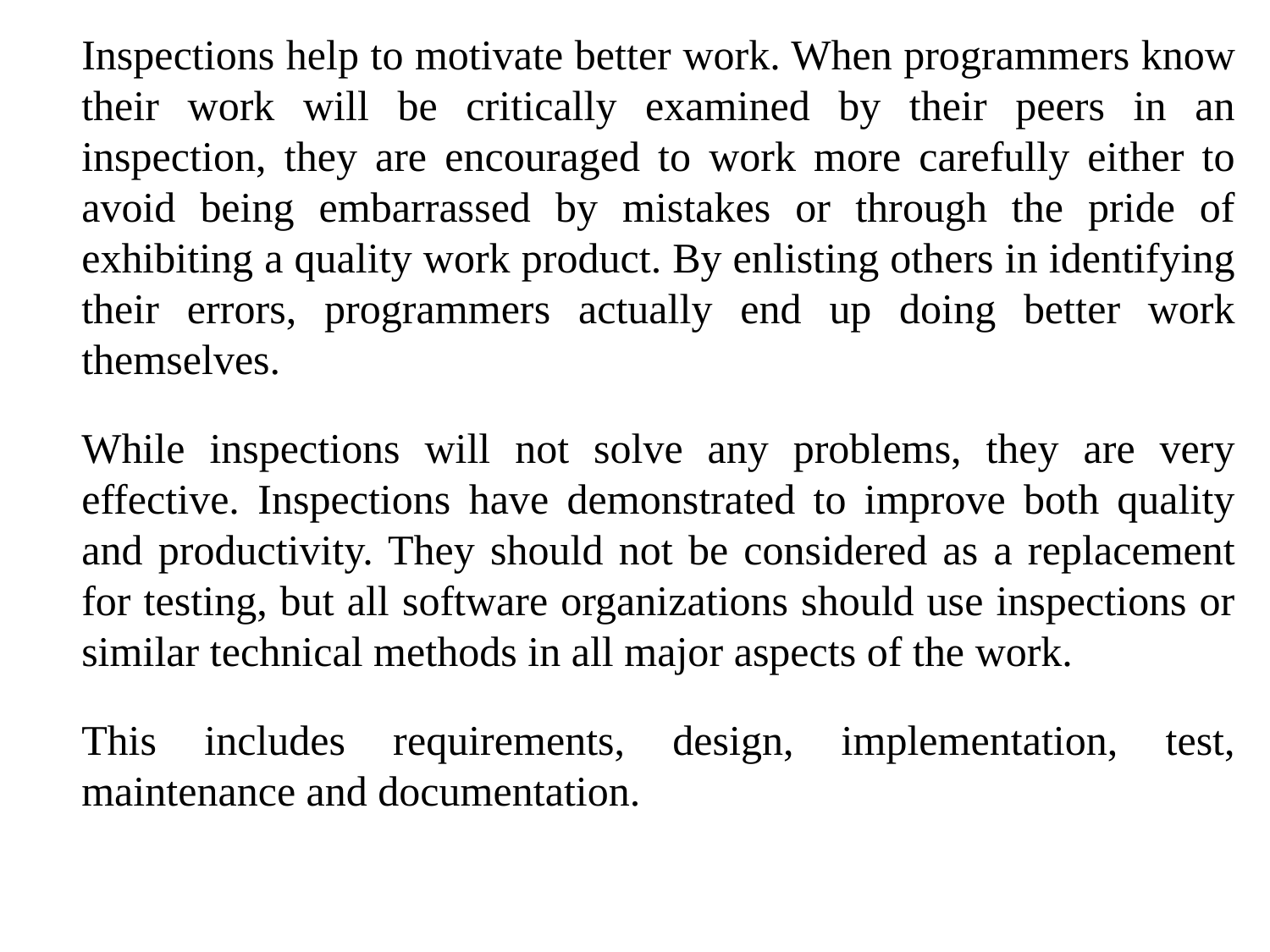

Inspections help to motivate better work. When programmers know their work will be critically examined by their peers in an inspection, they are encouraged to work more carefully either to avoid being embarrassed by mistakes or through the pride of exhibiting a quality work product. By enlisting others in identifying their errors, programmers actually end up doing better work themselves.

	While inspections will not solve any problems, they are very effective. Inspections have demonstrated to improve both quality and productivity. They should not be considered as a replacement for testing, but all software organizations should use inspections or similar technical methods in all major aspects of the work.

	This includes requirements, design, implementation, test, maintenance and documentation.